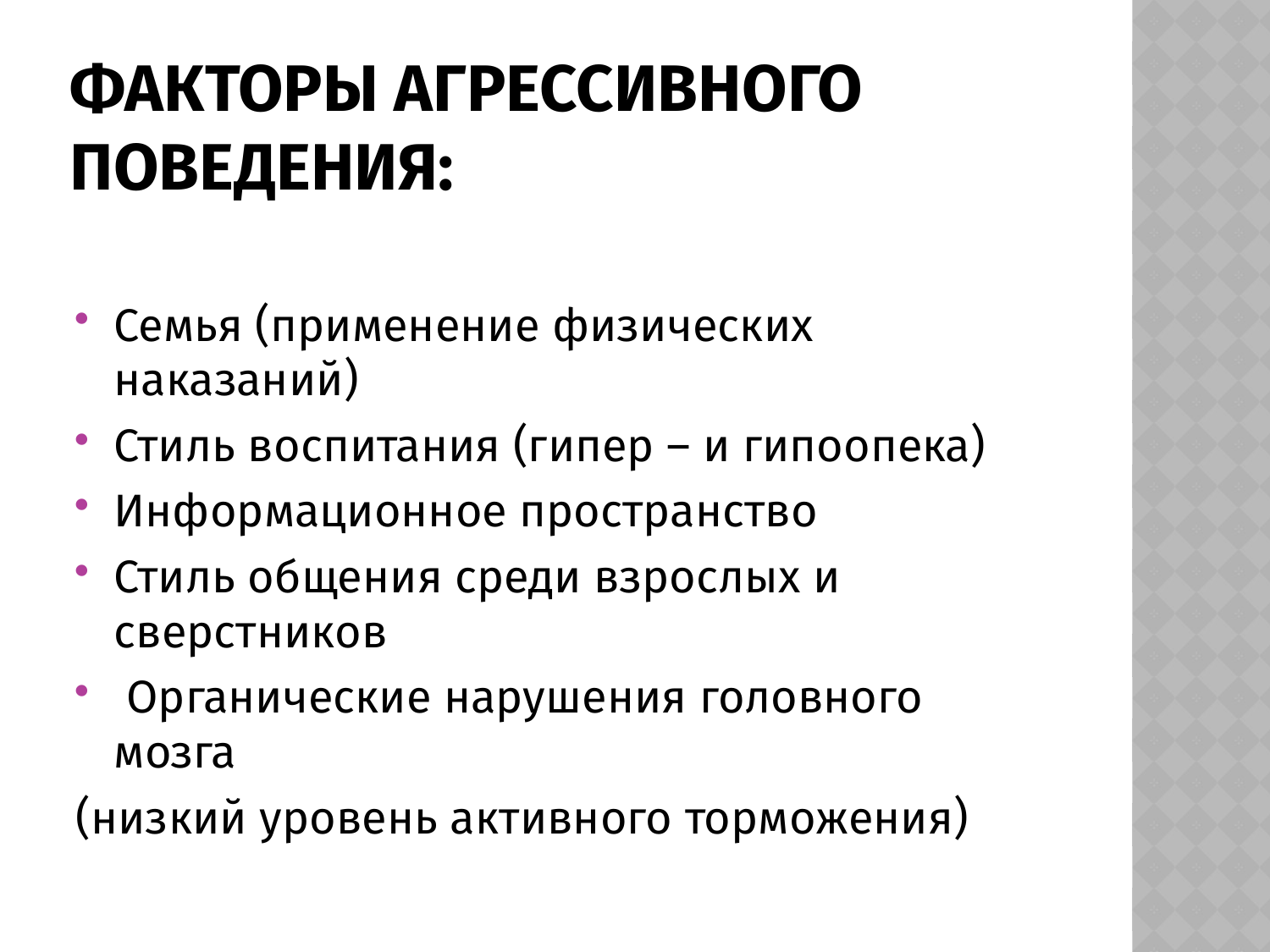

# Факторы агрессивного поведения:

Семья (применение физических наказаний)
Стиль воспитания (гипер – и гипоопека)
Информационное пространство
Стиль общения среди взрослых и сверстников
 Органические нарушения головного мозга
(низкий уровень активного торможения)